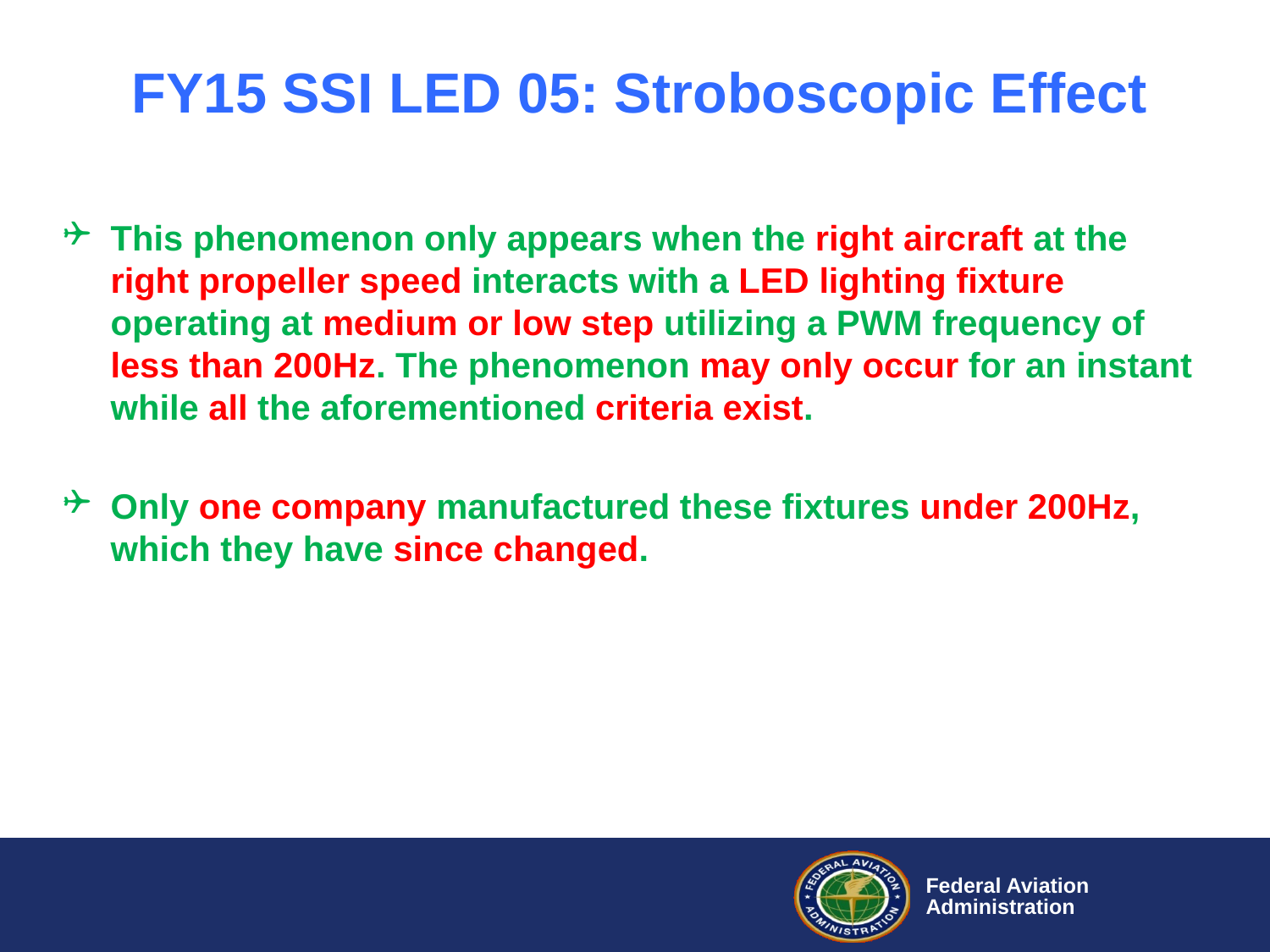

# FY15 SSI LED 05: Stroboscopic Effect
This phenomenon only appears when the right aircraft at the right propeller speed interacts with a LED lighting fixture operating at medium or low step utilizing a PWM frequency of less than 200Hz. The phenomenon may only occur for an instant while all the aforementioned criteria exist.

Only one company manufactured these fixtures under 200Hz, which they have since changed.